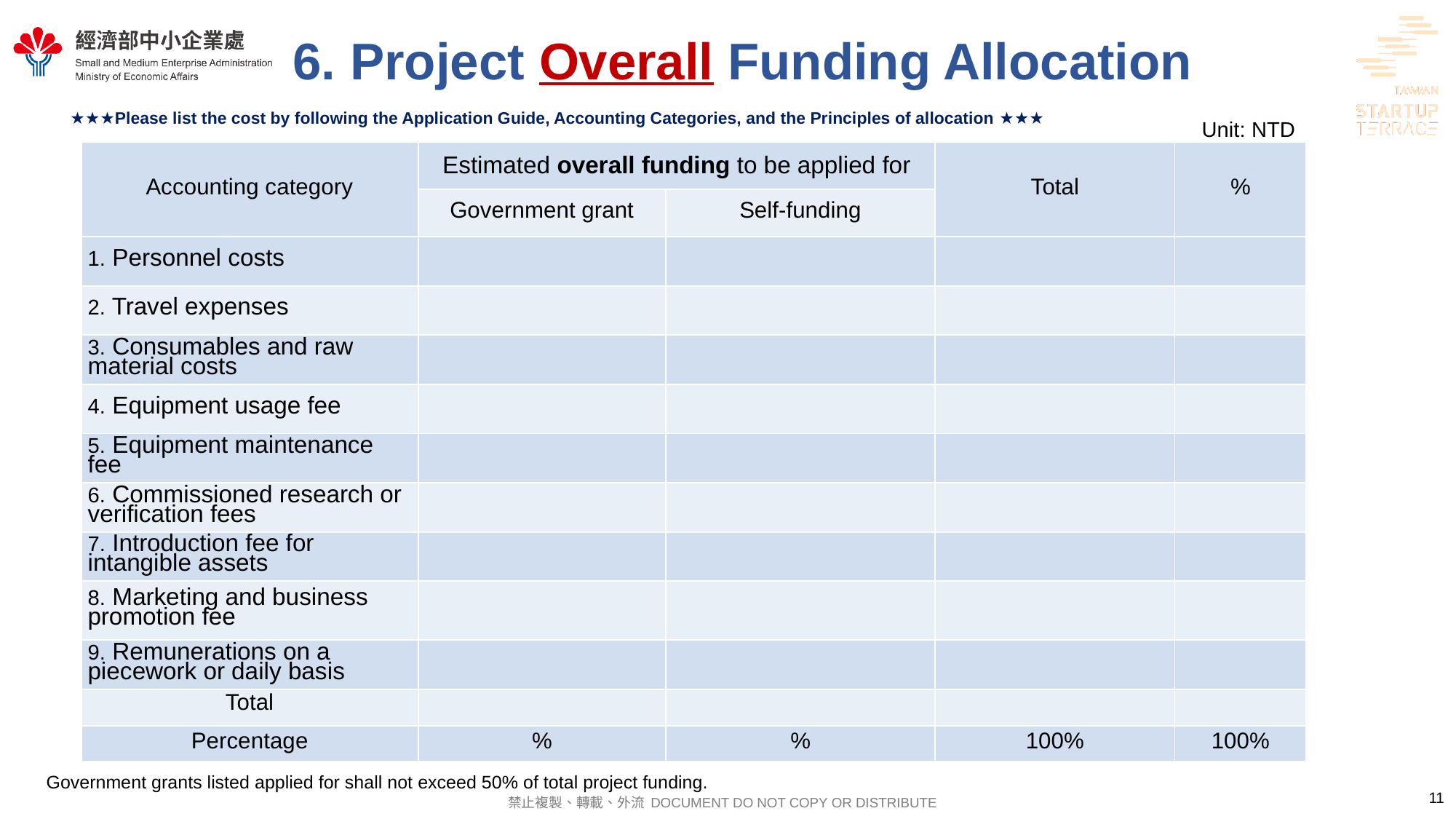

# 6. Project Overall Funding Allocation
★★★Please list the cost by following the Application Guide, Accounting Categories, and the Principles of allocation ★★★
Unit: NTD
| Accounting category | Estimated overall funding to be applied for |  | Total | % |
| --- | --- | --- | --- | --- |
|  | Government grant | Self-funding |  |  |
| 1. Personnel costs |  |  |  |  |
| 2. Travel expenses |  |  |  |  |
| 3. Consumables and raw material costs |  |  |  |  |
| 4. Equipment usage fee |  |  |  |  |
| 5. Equipment maintenance fee |  |  |  |  |
| 6. Commissioned research or verification fees |  |  |  |  |
| 7. Introduction fee for intangible assets |  |  |  |  |
| 8. Marketing and business promotion fee |  |  |  |  |
| 9. Remunerations on a piecework or daily basis |  |  |  |  |
| Total |  |  |  |  |
| Percentage | % | % | 100% | 100% |
Government grants listed applied for shall not exceed 50% of total project funding.
11